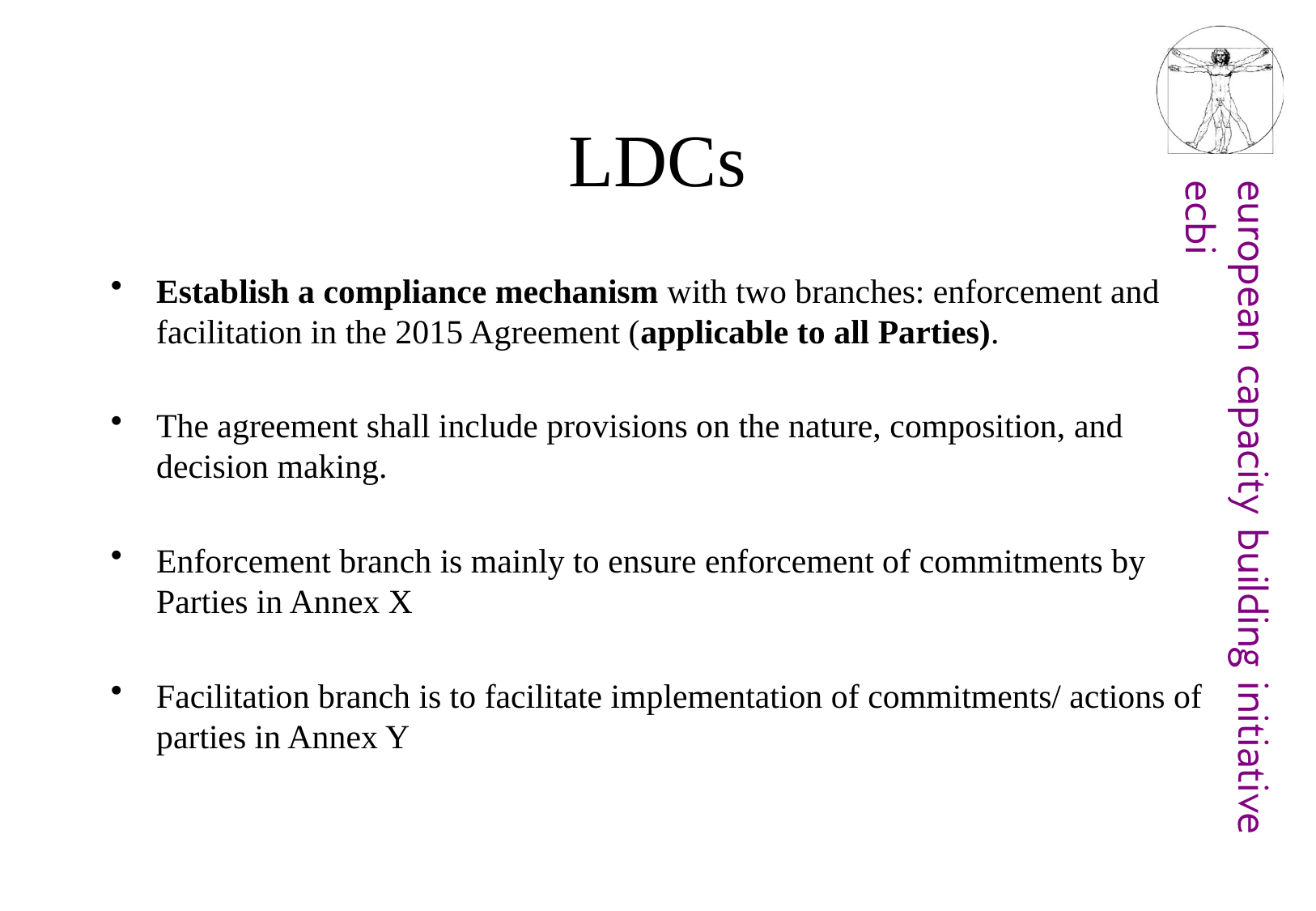

# LDCs
Establish a compliance mechanism with two branches: enforcement and facilitation in the 2015 Agreement (applicable to all Parties).

The agreement shall include provisions on the nature, composition, and decision making.

Enforcement branch is mainly to ensure enforcement of commitments by Parties in Annex X

Facilitation branch is to facilitate implementation of commitments/ actions of parties in Annex Y